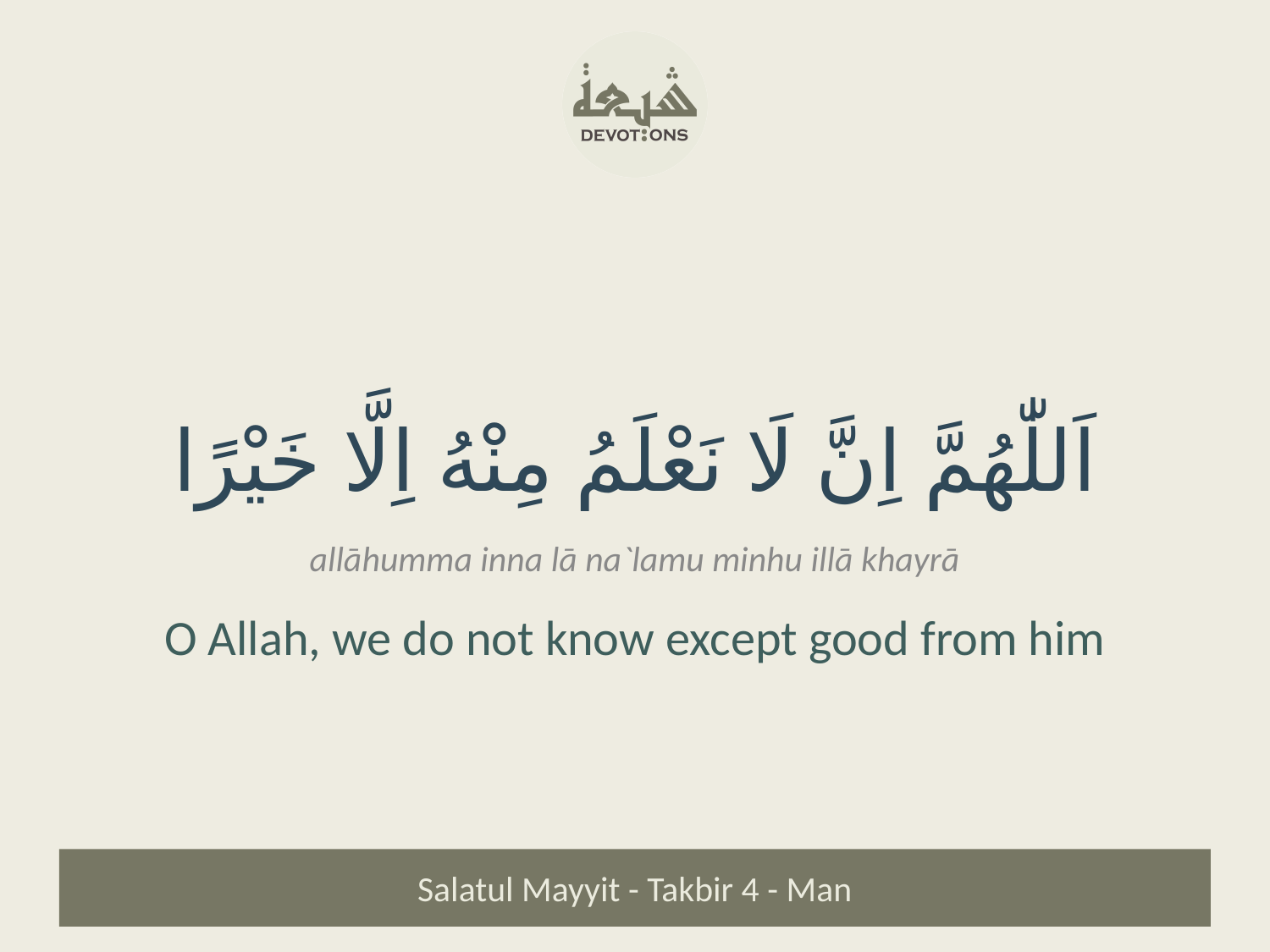

اَللّٰهُمَّ اِنَّ لَا نَعْلَمُ مِنْهُ اِلَّا خَيْرًا
allāhumma inna lā na`lamu minhu illā khayrā
O Allah, we do not know except good from him
Salatul Mayyit - Takbir 4 - Man